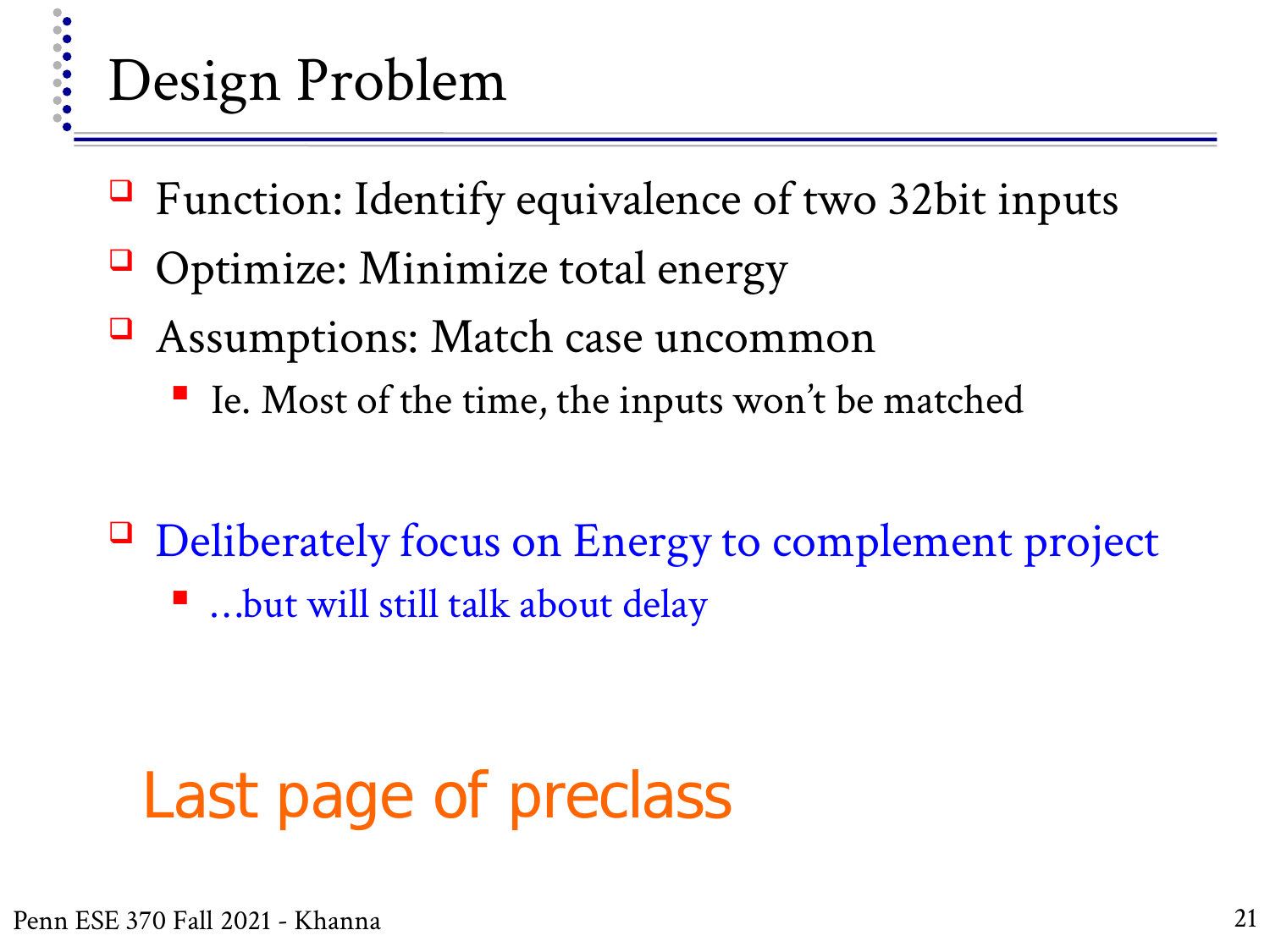

# Design Problem
Function: Identify equivalence of two 32bit inputs
Optimize: Minimize total energy
Assumptions: Match case uncommon
Ie. Most of the time, the inputs won’t be matched

Deliberately focus on Energy to complement project
…but will still talk about delay
Last page of preclass
Penn ESE 370 Fall 2021 - Khanna
21